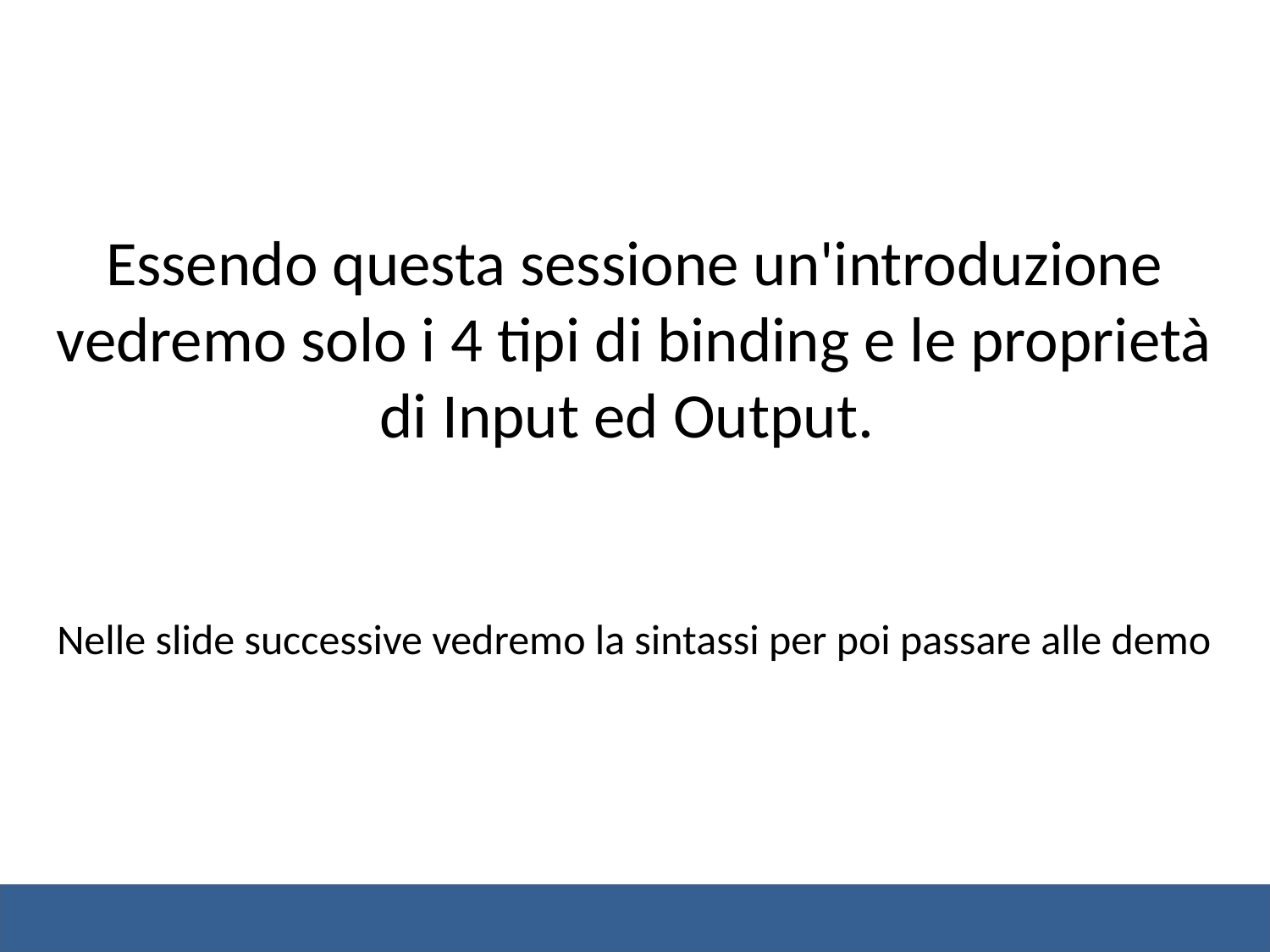

Essendo questa sessione un'introduzione vedremo solo i 4 tipi di binding e le proprietà di Input ed Output.
Nelle slide successive vedremo la sintassi per poi passare alle demo